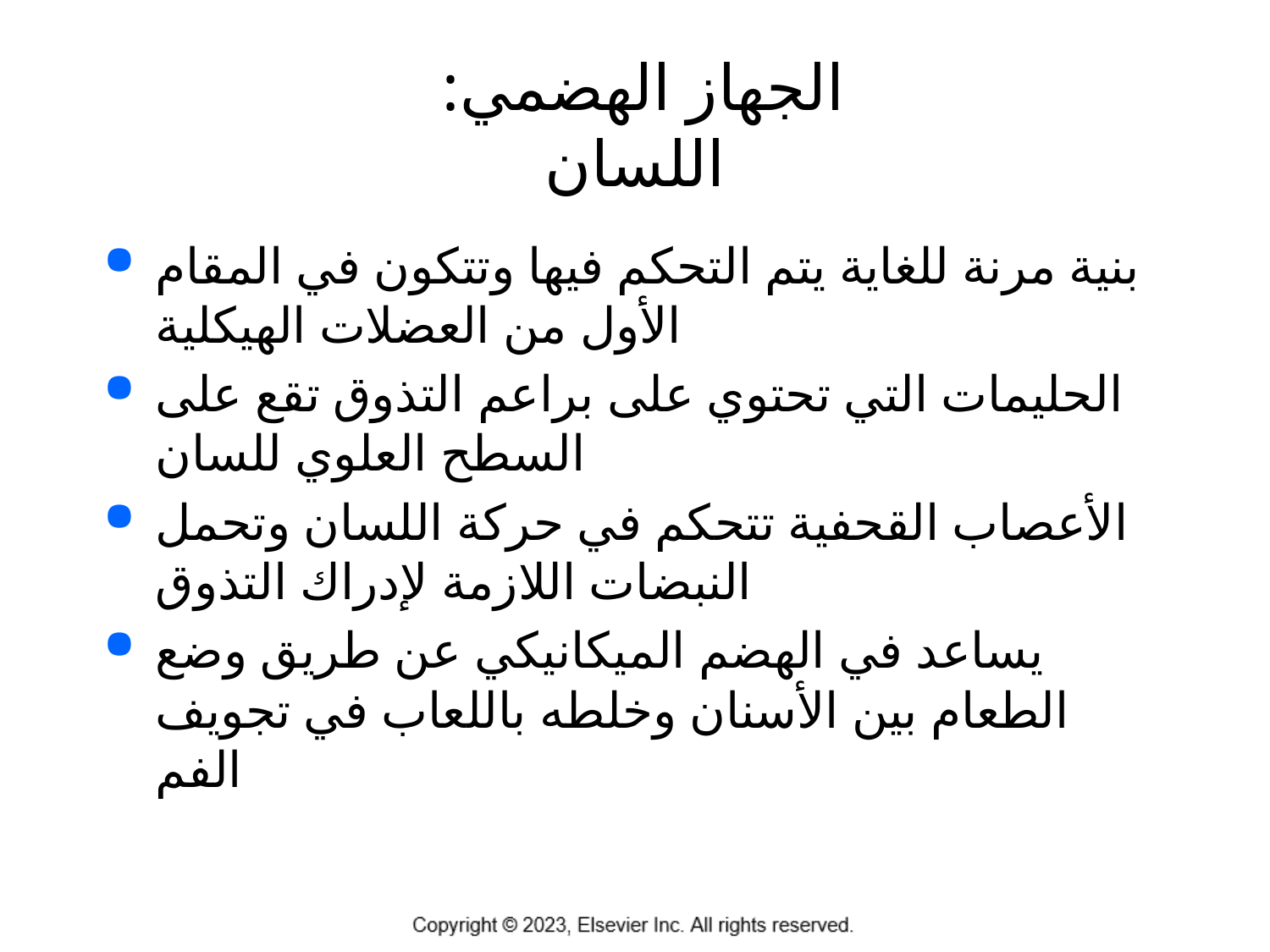

# الجهاز الهضمي: اللسان
بنية مرنة للغاية يتم التحكم فيها وتتكون في المقام الأول من العضلات الهيكلية
الحليمات التي تحتوي على براعم التذوق تقع على السطح العلوي للسان
الأعصاب القحفية تتحكم في حركة اللسان وتحمل النبضات اللازمة لإدراك التذوق
يساعد في الهضم الميكانيكي عن طريق وضع الطعام بين الأسنان وخلطه باللعاب في تجويف الفم